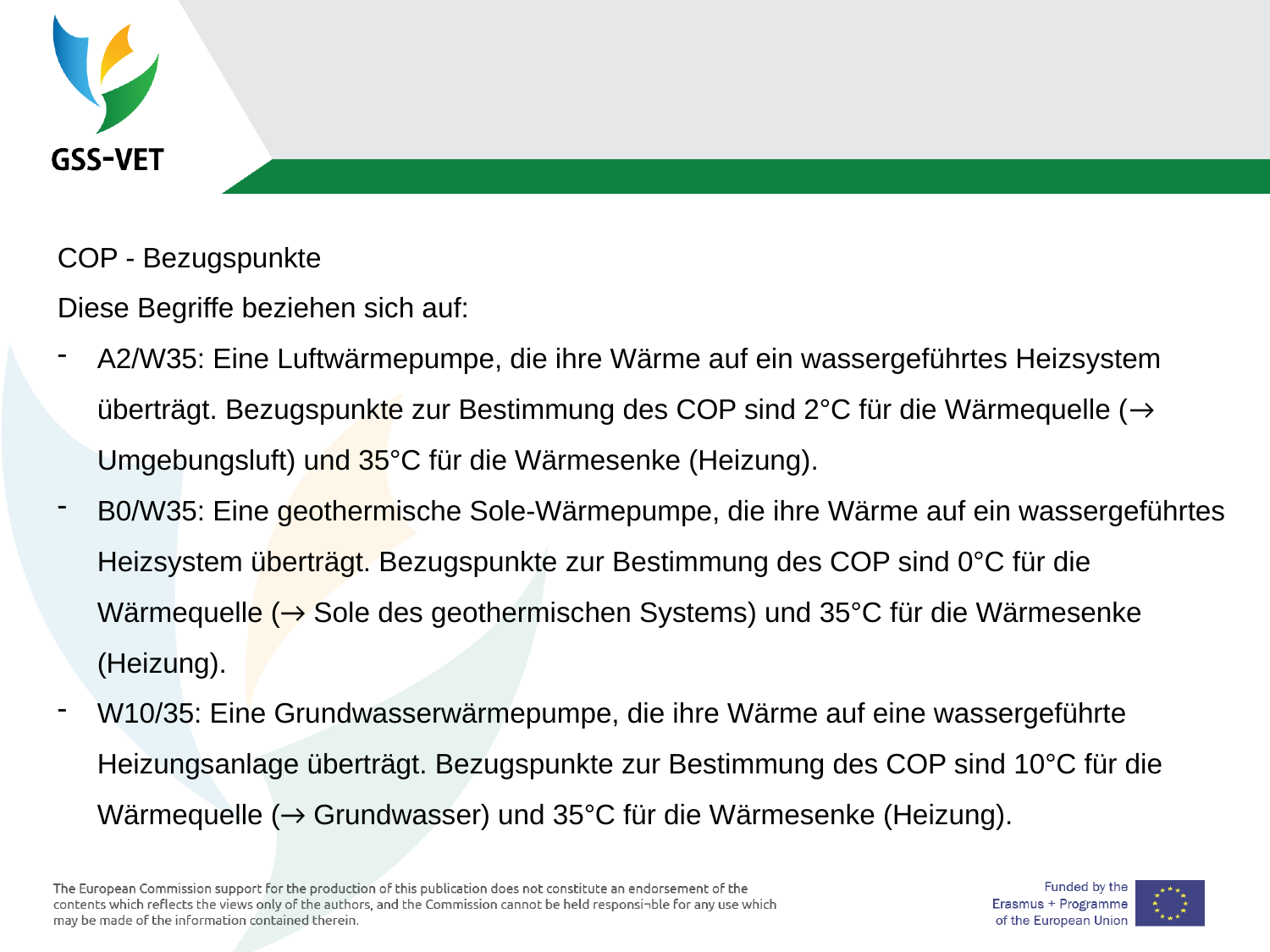

COP - Bezugspunkte
Diese Begriffe beziehen sich auf:
A2/W35: Eine Luftwärmepumpe, die ihre Wärme auf ein wassergeführtes Heizsystem überträgt. Bezugspunkte zur Bestimmung des COP sind 2°C für die Wärmequelle (→ Umgebungsluft) und 35°C für die Wärmesenke (Heizung).
B0/W35: Eine geothermische Sole-Wärmepumpe, die ihre Wärme auf ein wassergeführtes Heizsystem überträgt. Bezugspunkte zur Bestimmung des COP sind 0°C für die Wärmequelle (→ Sole des geothermischen Systems) und 35°C für die Wärmesenke (Heizung).
W10/35: Eine Grundwasserwärmepumpe, die ihre Wärme auf eine wassergeführte Heizungsanlage überträgt. Bezugspunkte zur Bestimmung des COP sind 10°C für die Wärmequelle (→ Grundwasser) und 35°C für die Wärmesenke (Heizung).